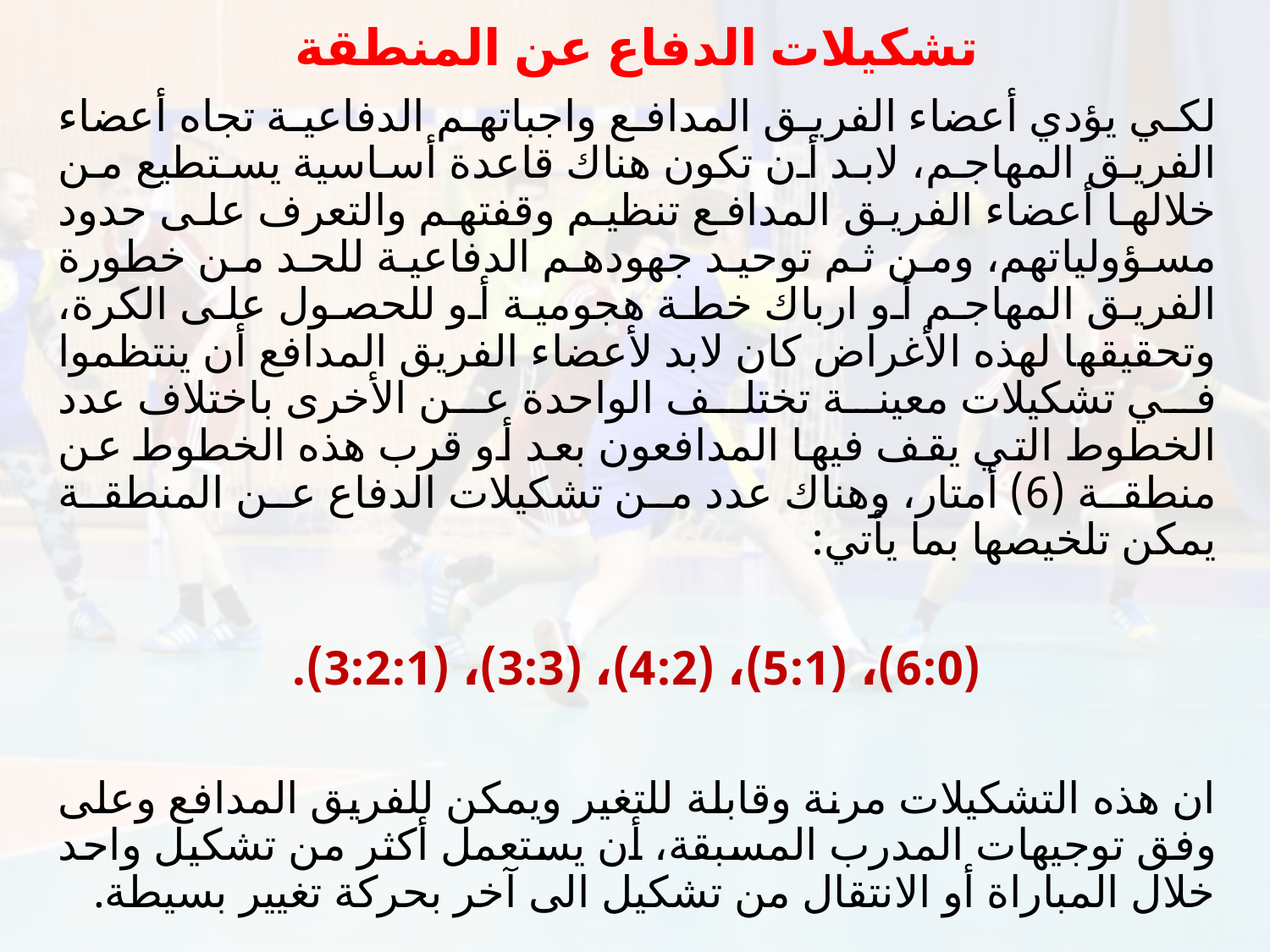

تشكيلات الدفاع عن المنطقة
لكي يؤدي أعضاء الفريق المدافع واجباتهم الدفاعية تجاه أعضاء الفريق المهاجم، لابد أن تكون هناك قاعدة أساسية يستطيع من خلالها أعضاء الفريق المدافع تنظيم وقفتهم والتعرف على حدود مسؤولياتهم، ومن ثم توحيد جهودهم الدفاعية للحد من خطورة الفريق المهاجم أو ارباك خطة هجومية أو للحصول على الكرة، وتحقيقها لهذه الأغراض كان لابد لأعضاء الفريق المدافع أن ينتظموا في تشكيلات معينة تختلف الواحدة عن الأخرى باختلاف عدد الخطوط التي يقف فيها المدافعون بعد أو قرب هذه الخطوط عن منطقة (6) أمتار، وهناك عدد من تشكيلات الدفاع عن المنطقة يمكن تلخيصها بما يأتي:

(6:0)، (5:1)، (4:2)، (3:3)، (3:2:1).

ان هذه التشكيلات مرنة وقابلة للتغير ويمكن للفريق المدافع وعلى وفق توجيهات المدرب المسبقة، أن يستعمل أكثر من تشكيل واحد خلال المباراة أو الانتقال من تشكيل الى آخر بحركة تغيير بسيطة.